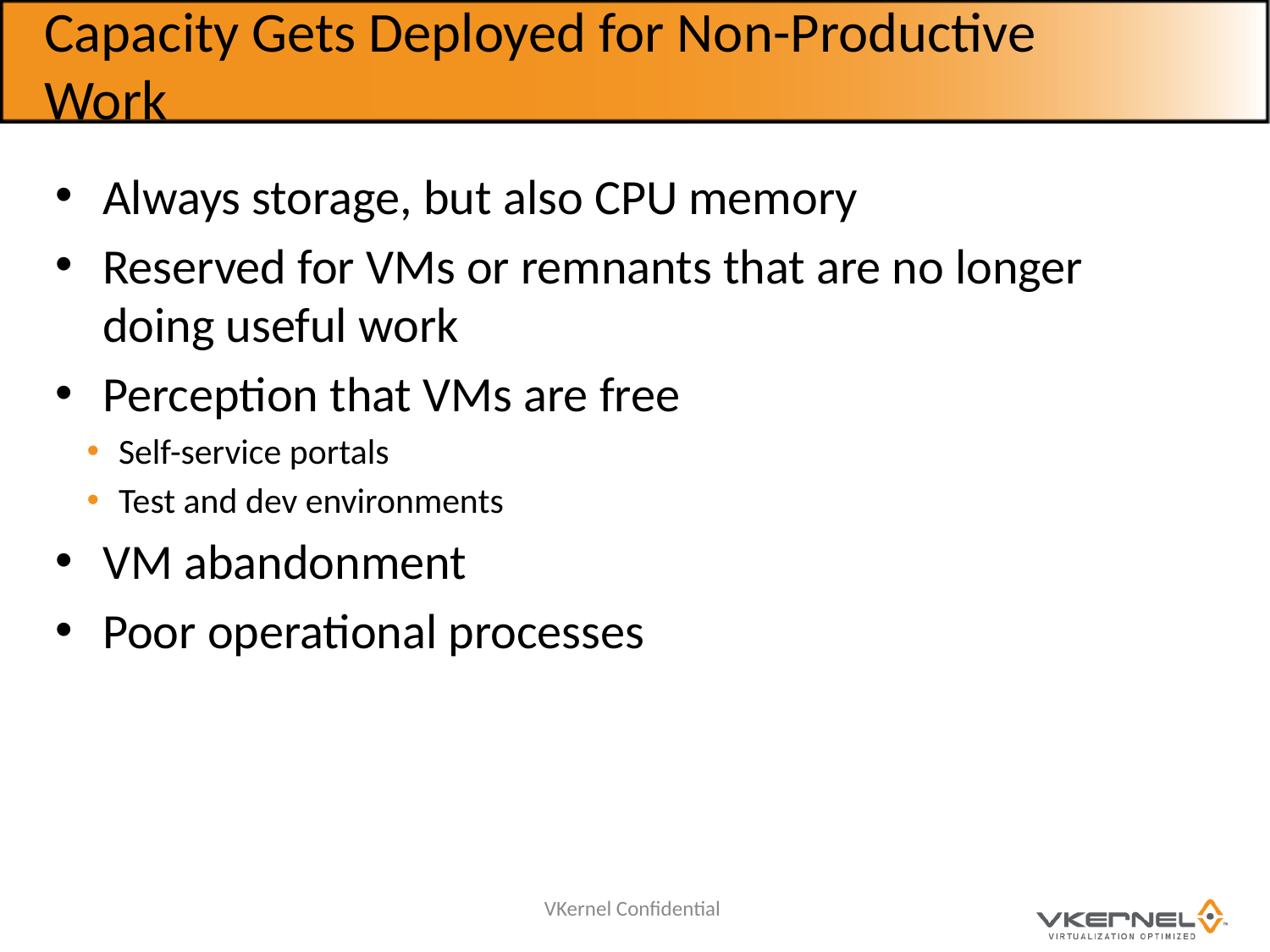

# Capacity Gets Deployed for Non-Productive Work
Always storage, but also CPU memory
Reserved for VMs or remnants that are no longer doing useful work
Perception that VMs are free
Self-service portals
Test and dev environments
VM abandonment
Poor operational processes
VKernel Confidential